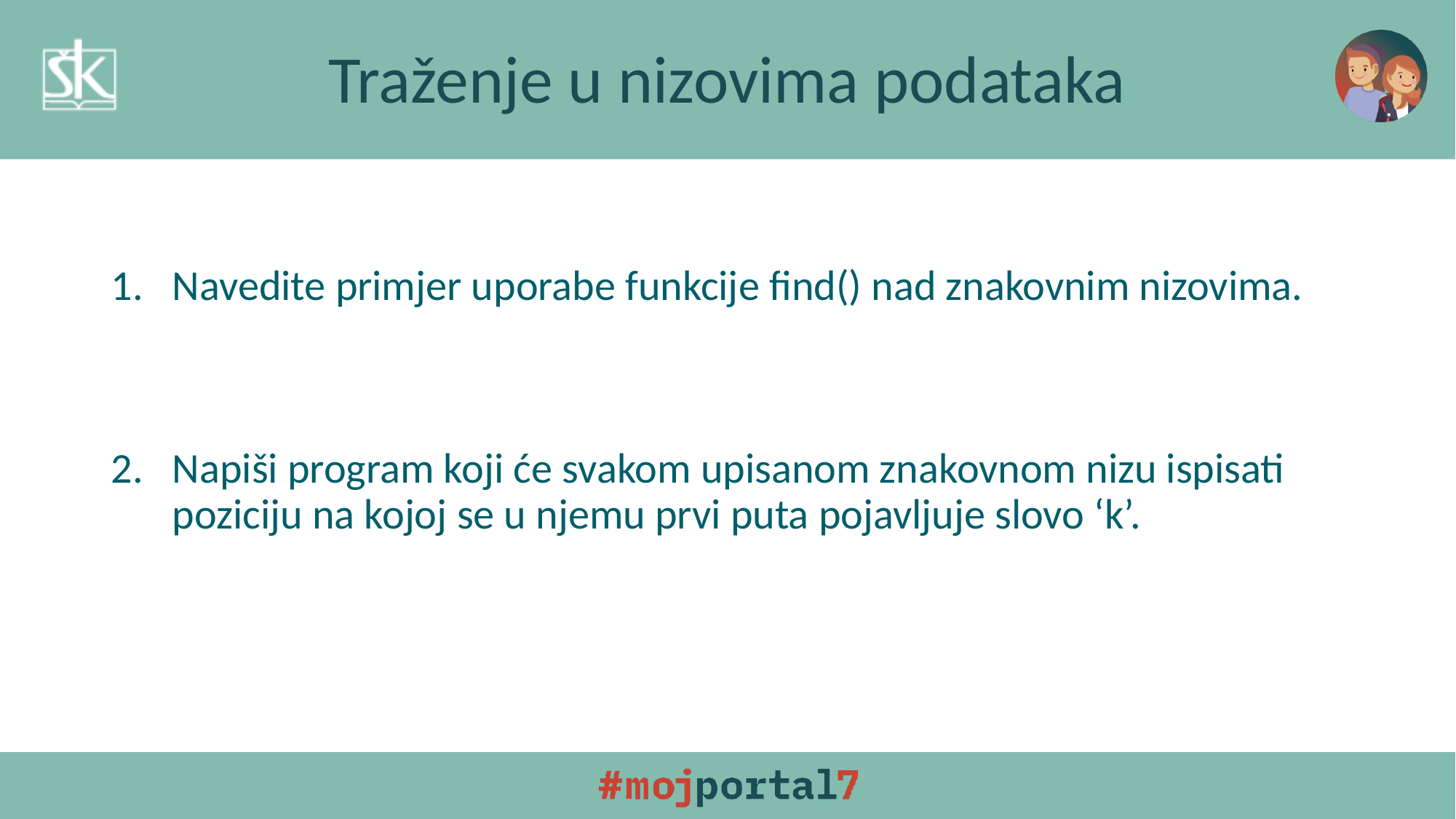

# Traženje u nizovima podataka
Navedite primjer uporabe funkcije find() nad znakovnim nizovima.

Napiši program koji će svakom upisanom znakovnom nizu ispisati poziciju na kojoj se u njemu prvi puta pojavljuje slovo ‘k’.